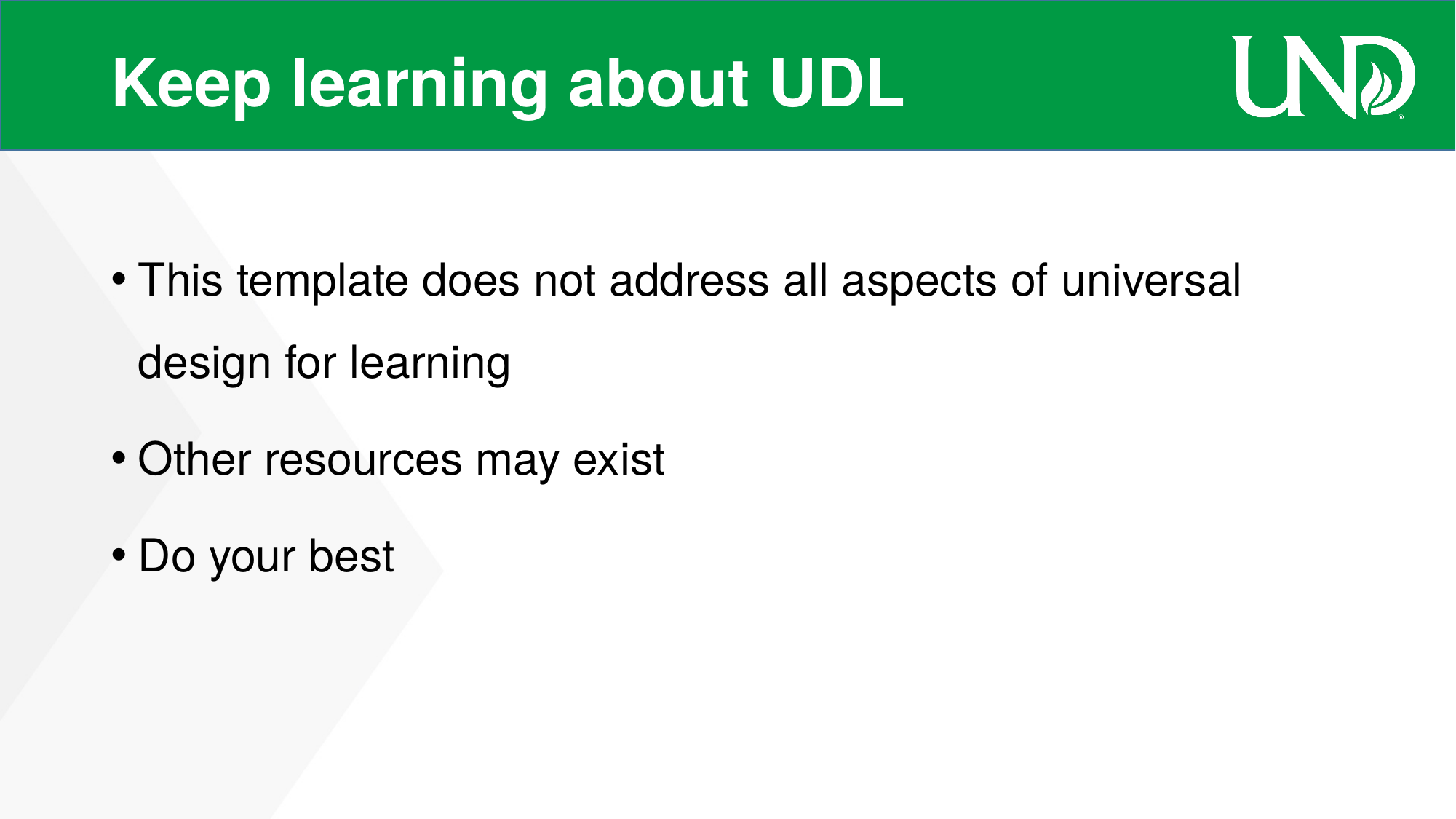

# Keep learning about UDL
This template does not address all aspects of universal design for learning
Other resources may exist
Do your best